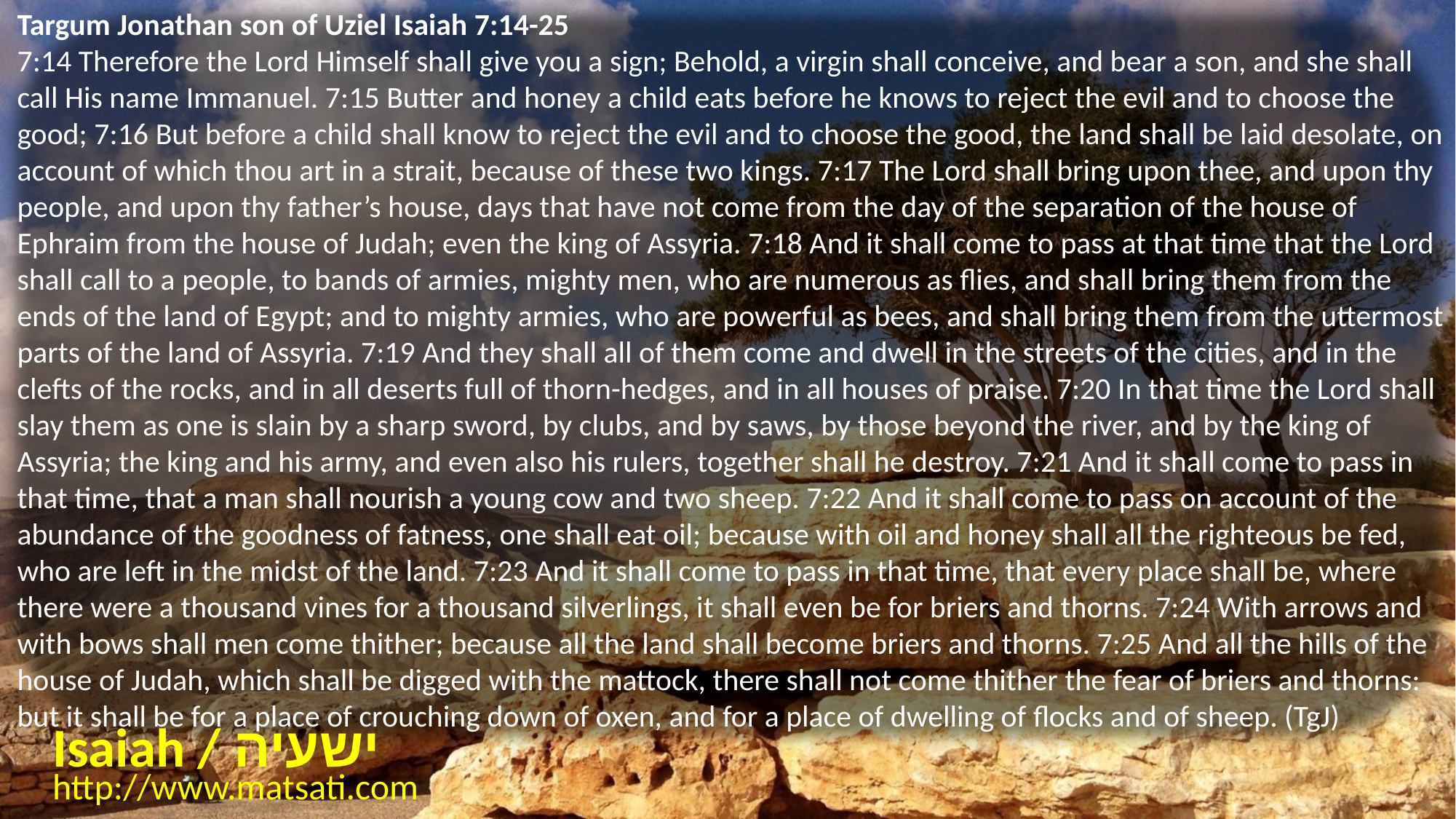

Targum Jonathan son of Uziel Isaiah 7:14-25
7:14 Therefore the Lord Himself shall give you a sign; Behold, a virgin shall conceive, and bear a son, and she shall call His name Immanuel. 7:15 Butter and honey a child eats before he knows to reject the evil and to choose the good; 7:16 But before a child shall know to reject the evil and to choose the good, the land shall be laid desolate, on account of which thou art in a strait, because of these two kings. 7:17 The Lord shall bring upon thee, and upon thy people, and upon thy father’s house, days that have not come from the day of the separation of the house of Ephraim from the house of Judah; even the king of Assyria. 7:18 And it shall come to pass at that time that the Lord shall call to a people, to bands of armies, mighty men, who are numerous as flies, and shall bring them from the ends of the land of Egypt; and to mighty armies, who are powerful as bees, and shall bring them from the uttermost parts of the land of Assyria. 7:19 And they shall all of them come and dwell in the streets of the cities, and in the clefts of the rocks, and in all deserts full of thorn-hedges, and in all houses of praise. 7:20 In that time the Lord shall slay them as one is slain by a sharp sword, by clubs, and by saws, by those beyond the river, and by the king of Assyria; the king and his army, and even also his rulers, together shall he destroy. 7:21 And it shall come to pass in that time, that a man shall nourish a young cow and two sheep. 7:22 And it shall come to pass on account of the abundance of the goodness of fatness, one shall eat oil; because with oil and honey shall all the righteous be fed, who are left in the midst of the land. 7:23 And it shall come to pass in that time, that every place shall be, where there were a thousand vines for a thousand silverlings, it shall even be for briers and thorns. 7:24 With arrows and with bows shall men come thither; because all the land shall become briers and thorns. 7:25 And all the hills of the house of Judah, which shall be digged with the mattock, there shall not come thither the fear of briers and thorns: but it shall be for a place of crouching down of oxen, and for a place of dwelling of flocks and of sheep. (TgJ)

Isaiah / ישעיה
http://www.matsati.com